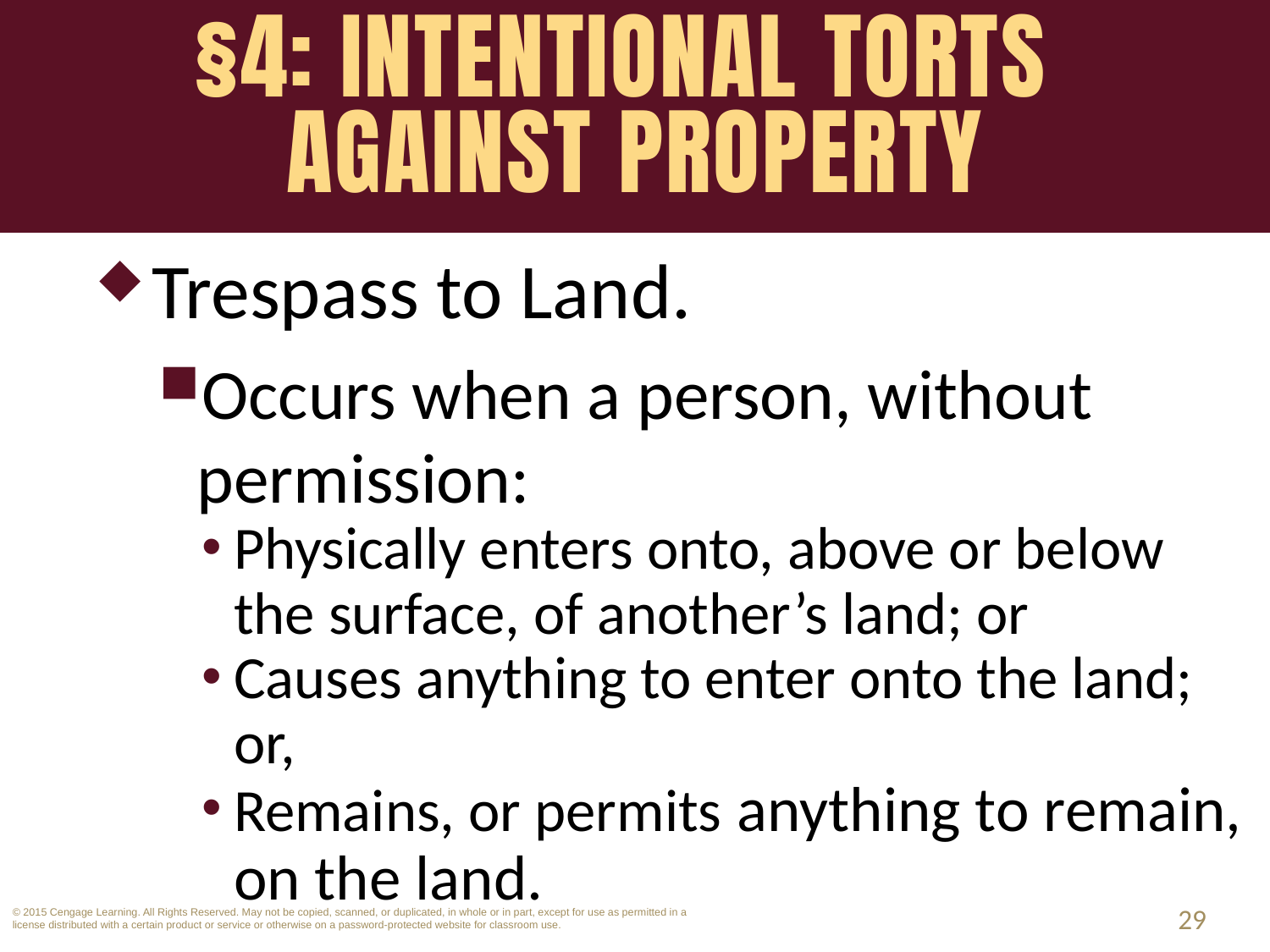

# §4: Intentional Torts Against Property
Trespass to Land.
Occurs when a person, without permission:
Physically enters onto, above or below the surface, of another’s land; or
Causes anything to enter onto the land; or,
Remains, or permits anything to remain, on the land.
29